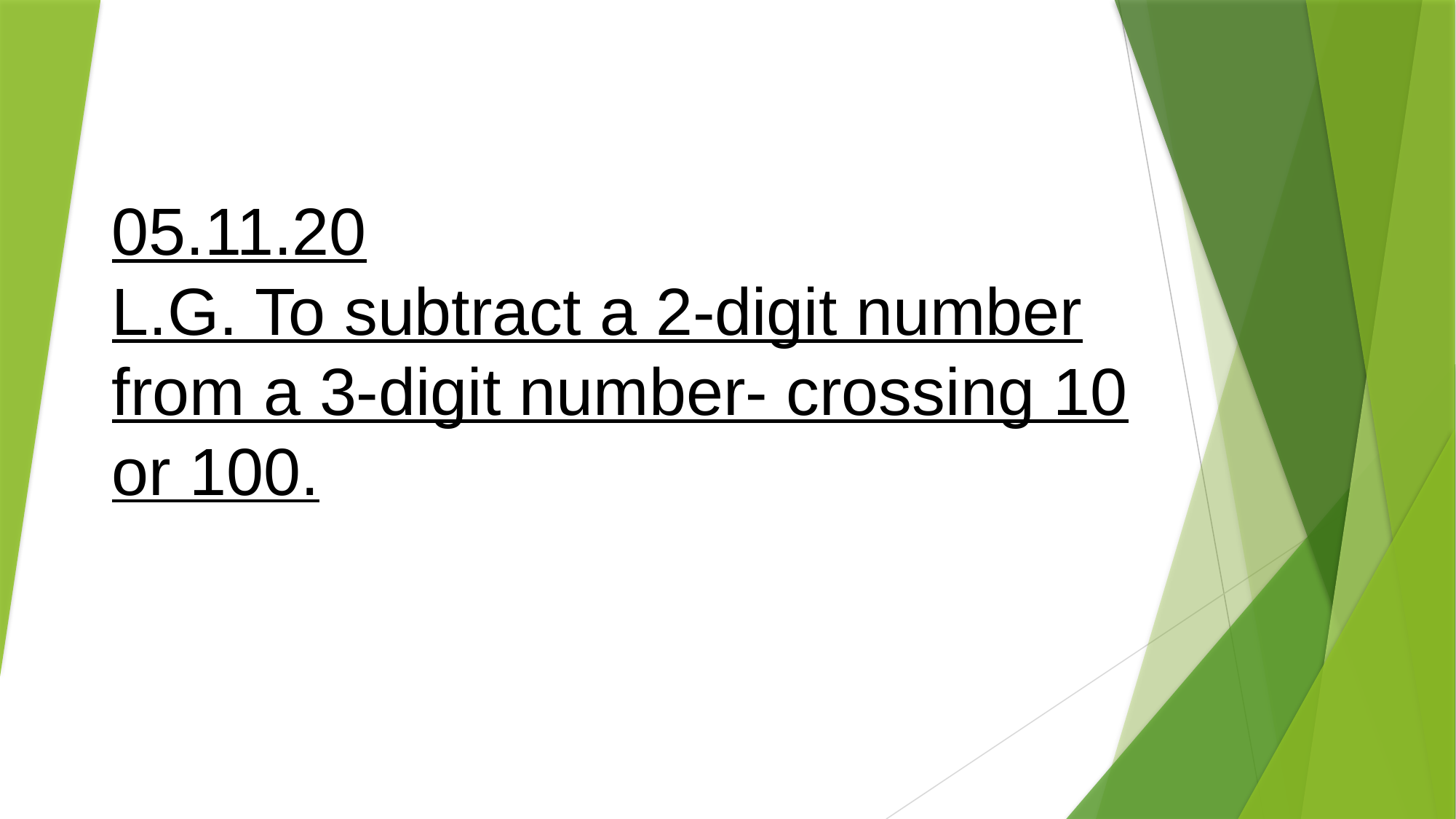

# 05.11.20 L.G. To subtract a 2-digit number from a 3-digit number- crossing 10 or 100.